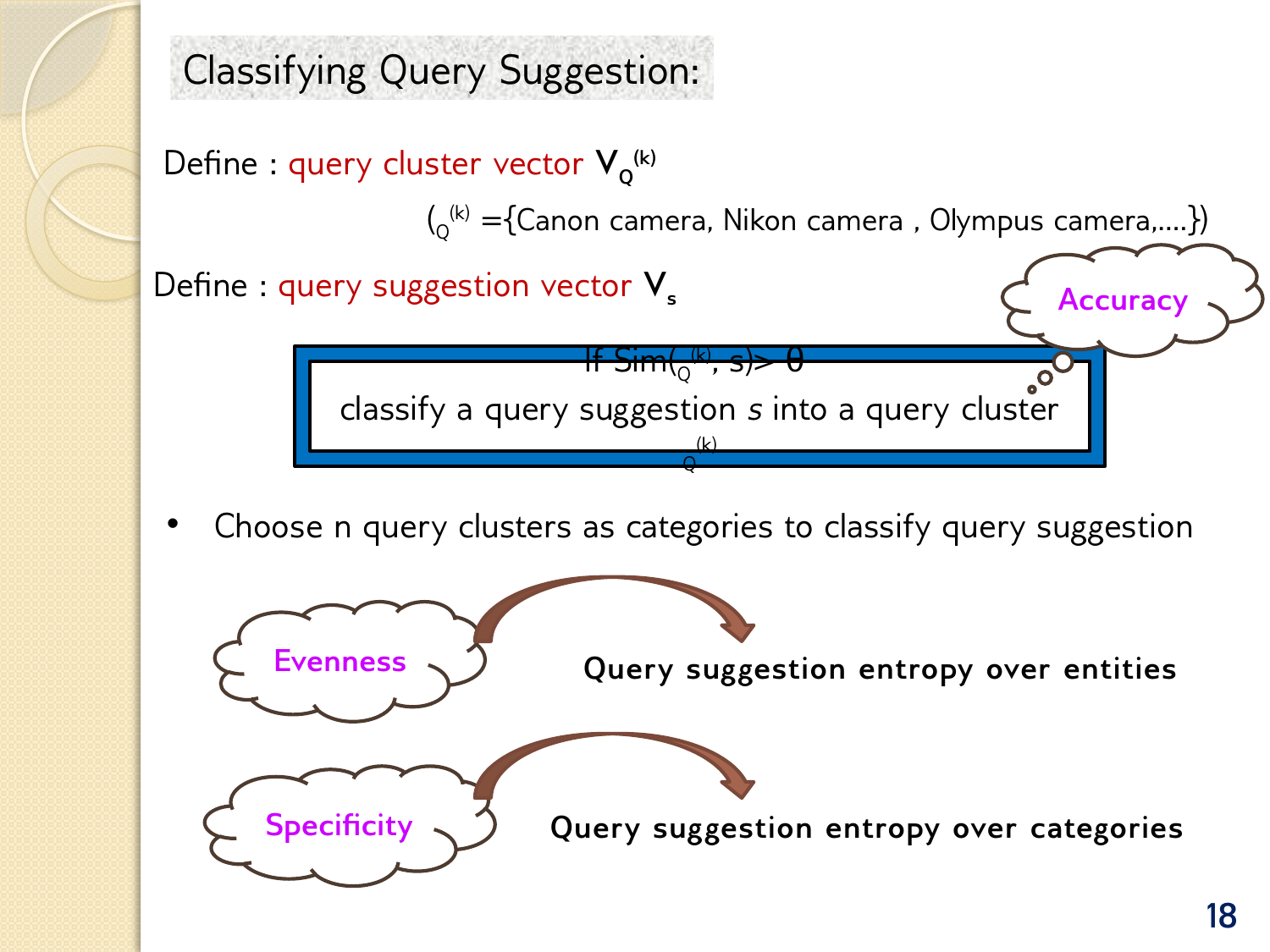

Classifying Query Suggestion:
Define : query cluster vector VQ(k)
 (Q(k) ={Canon camera, Nikon camera , Olympus camera,….})
Accuracy
Define : query suggestion vector Vs
If Sim(Q(k), s)> θ
classify a query suggestion s into a query cluster Q(k)
Choose n query clusters as categories to classify query suggestion

Evenness
Query suggestion entropy over entities

Specificity
Query suggestion entropy over categories
18